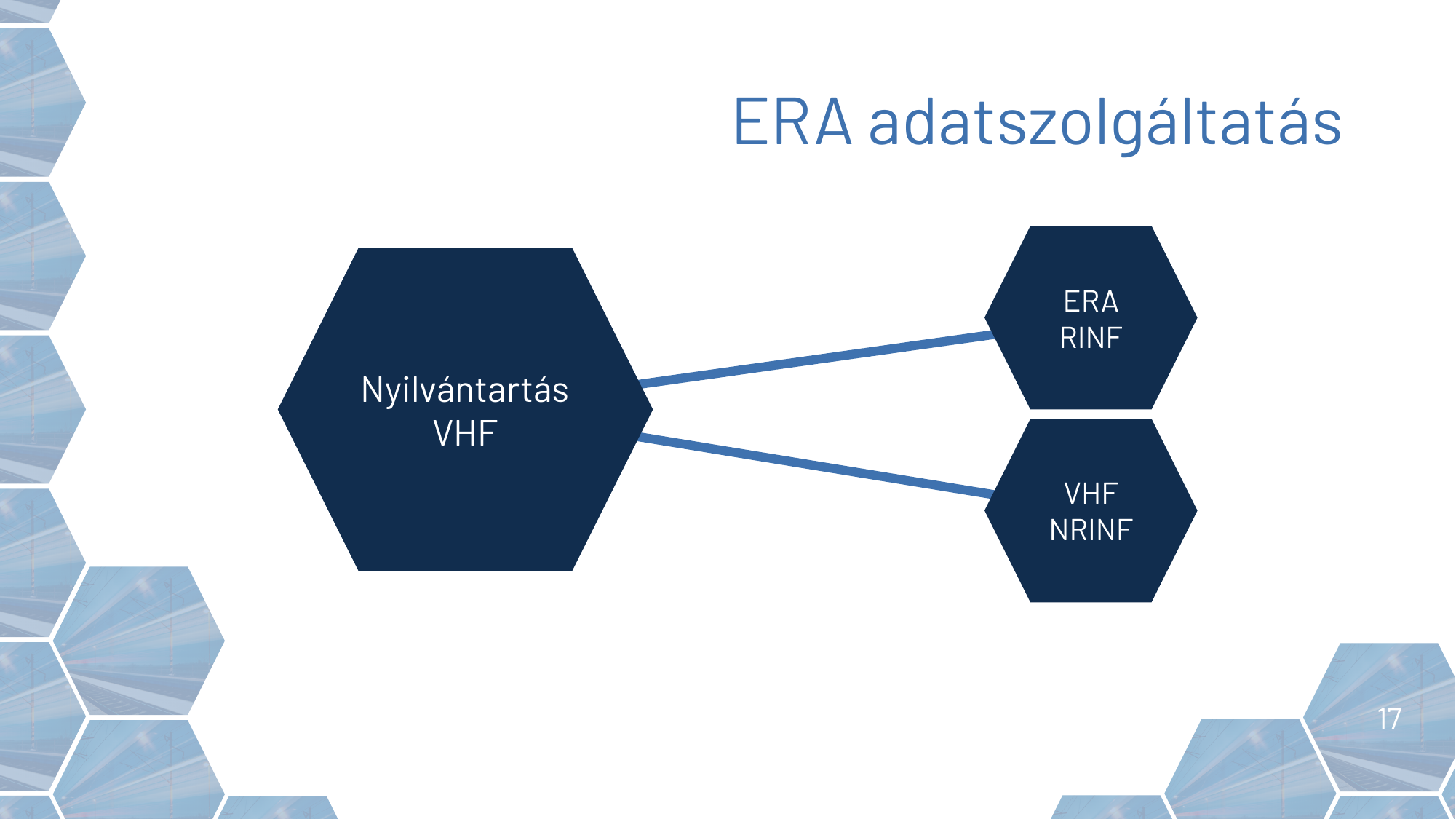

17

# ERA adatszolgáltatás
ERA RINF
Nyilvántartás
VHF
VHF NRINF